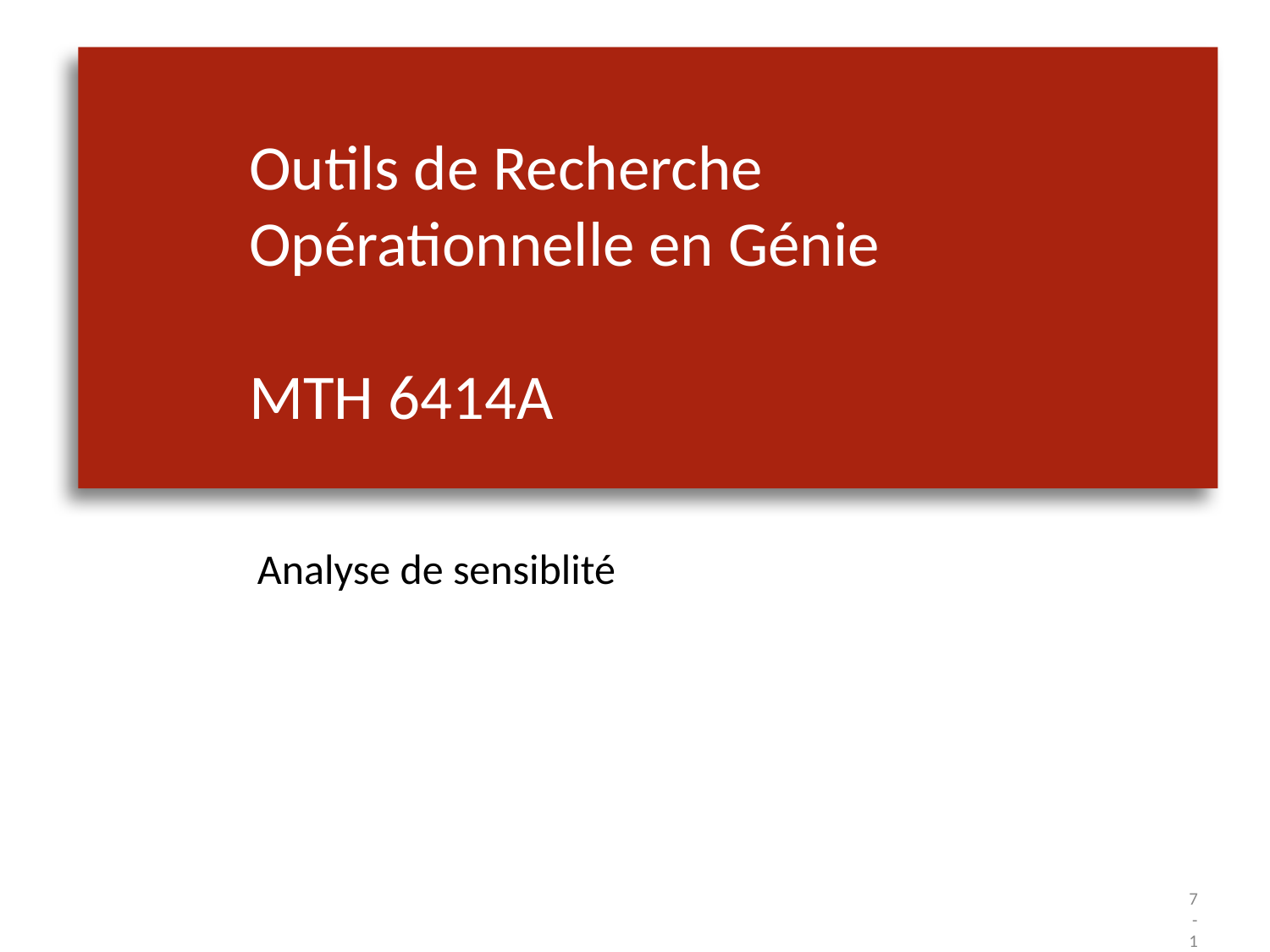

# Outils de Recherche Opérationnelle en Génie MTH 6414A
Analyse de sensiblité
7-1